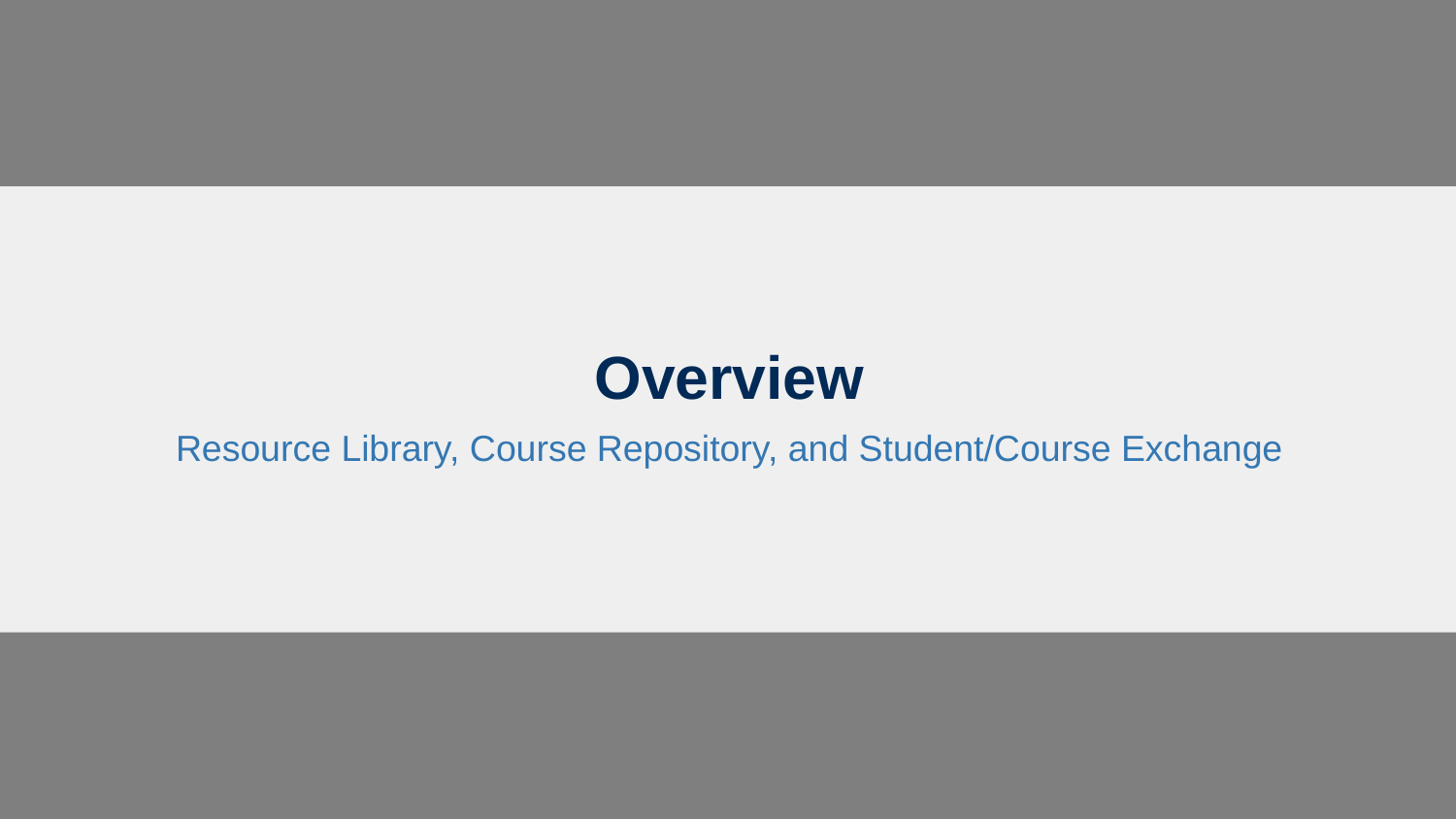

# Overview
Resource Library, Course Repository, and Student/Course Exchange